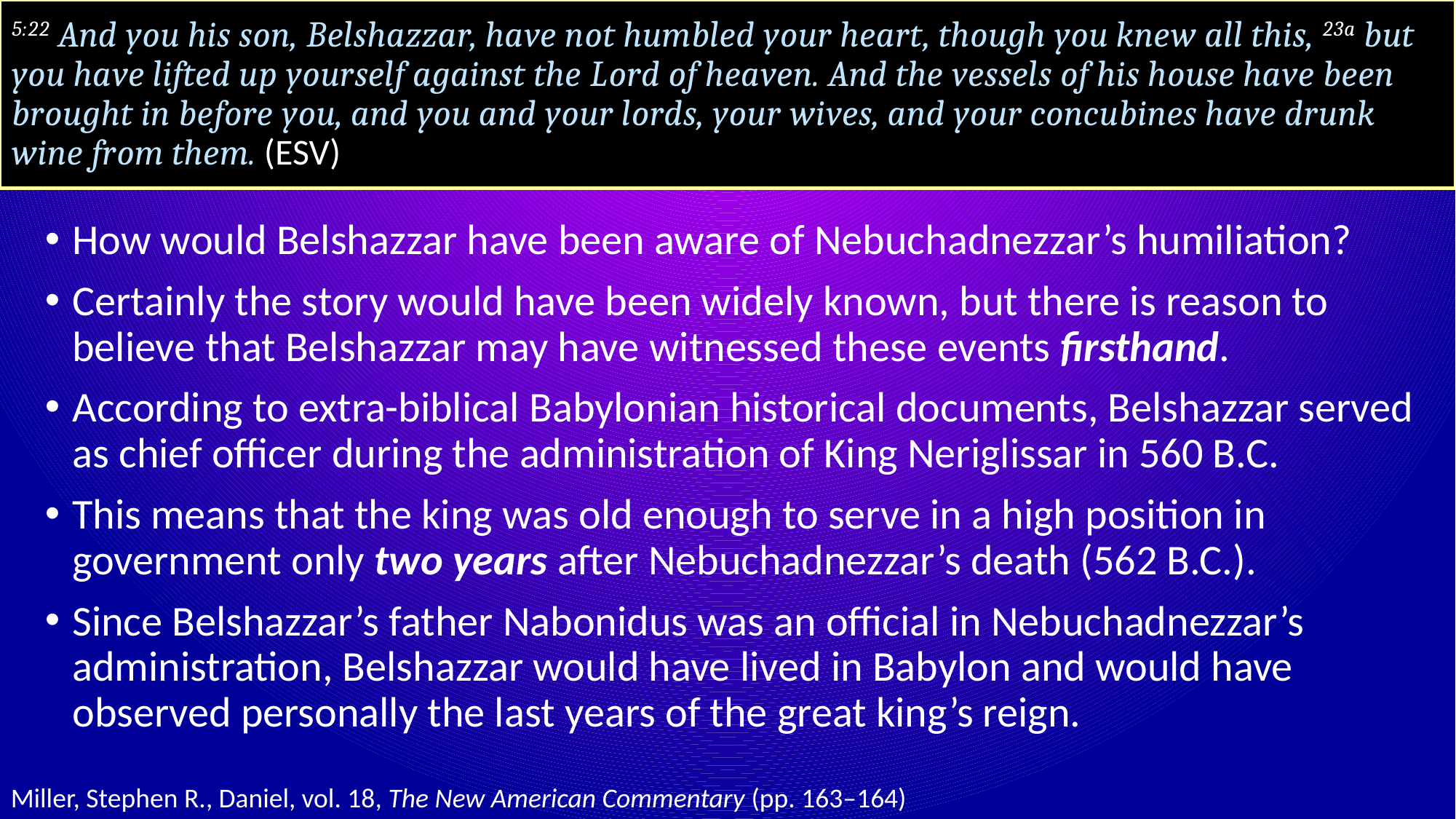

# 5:22 And you his son, Belshazzar, have not humbled your heart, though you knew all this, 23a but you have lifted up yourself against the Lord of heaven. And the vessels of his house have been brought in before you, and you and your lords, your wives, and your concubines have drunk wine from them. (ESV)
How would Belshazzar have been aware of Nebuchadnezzar’s humiliation?
Certainly the story would have been widely known, but there is reason to believe that Belshazzar may have witnessed these events firsthand.
According to extra-biblical Babylonian historical documents, Belshazzar served as chief officer during the administration of King Neriglissar in 560 B.C.
This means that the king was old enough to serve in a high position in government only two years after Nebuchadnezzar’s death (562 B.C.).
Since Belshazzar’s father Nabonidus was an official in Nebuchadnezzar’s administration, Belshazzar would have lived in Babylon and would have observed personally the last years of the great king’s reign.
Miller, Stephen R., Daniel, vol. 18, The New American Commentary (pp. 163–164)